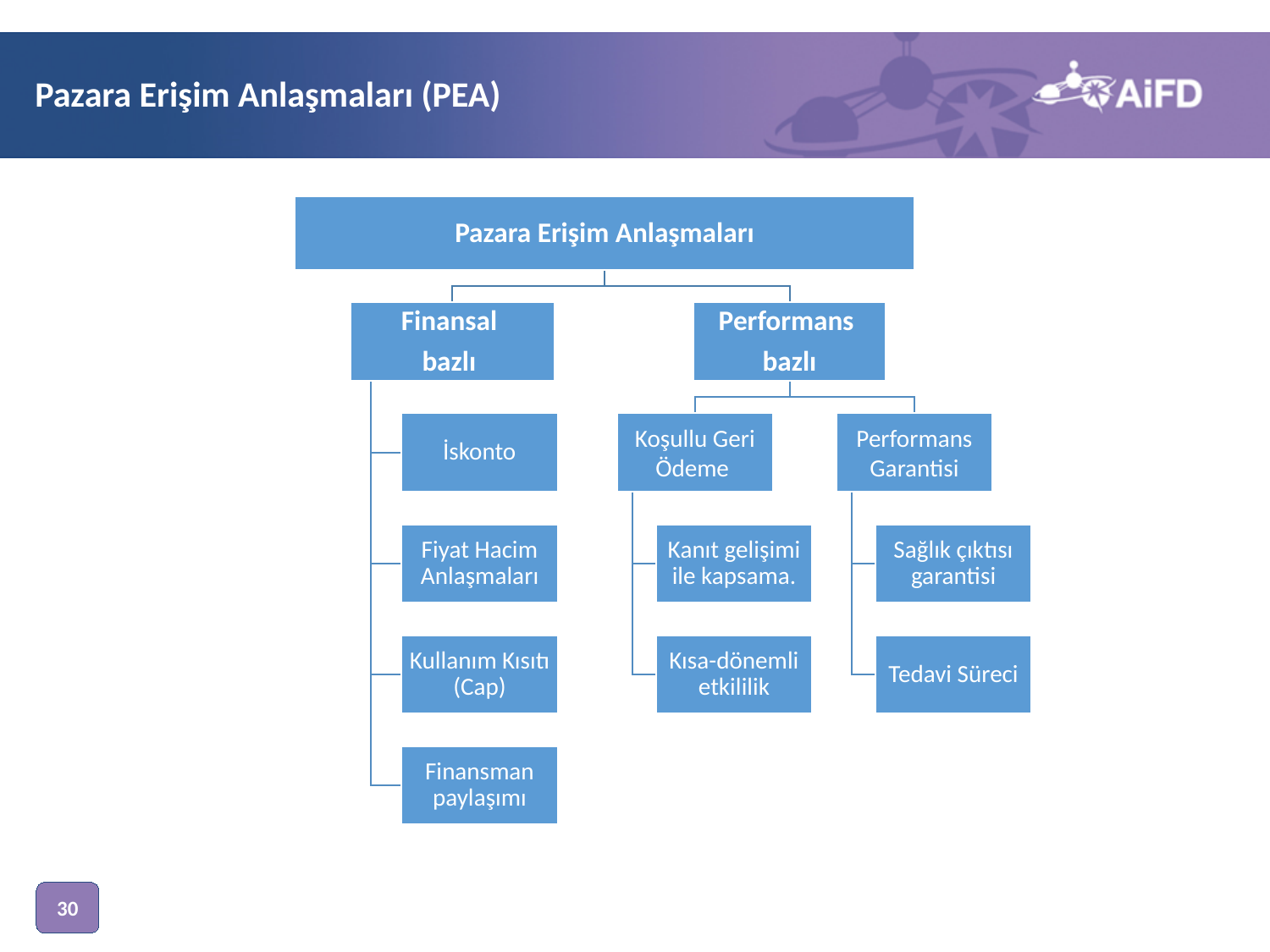

# Pazara Erişim Anlaşmaları (PEA)
Pazara Erişim Anlaşmaları
Finansal
bazlı
İskonto
Fiyat Hacim Anlaşmaları
Kullanım Kısıtı (Cap)
Finansman paylaşımı
Performans
bazlı
Koşullu Geri Ödeme
Kanıt gelişimi ile kapsama.
Kısa-dönemli etkililik
Performans Garantisi
Sağlık çıktısı garantisi
Tedavi Süreci
30